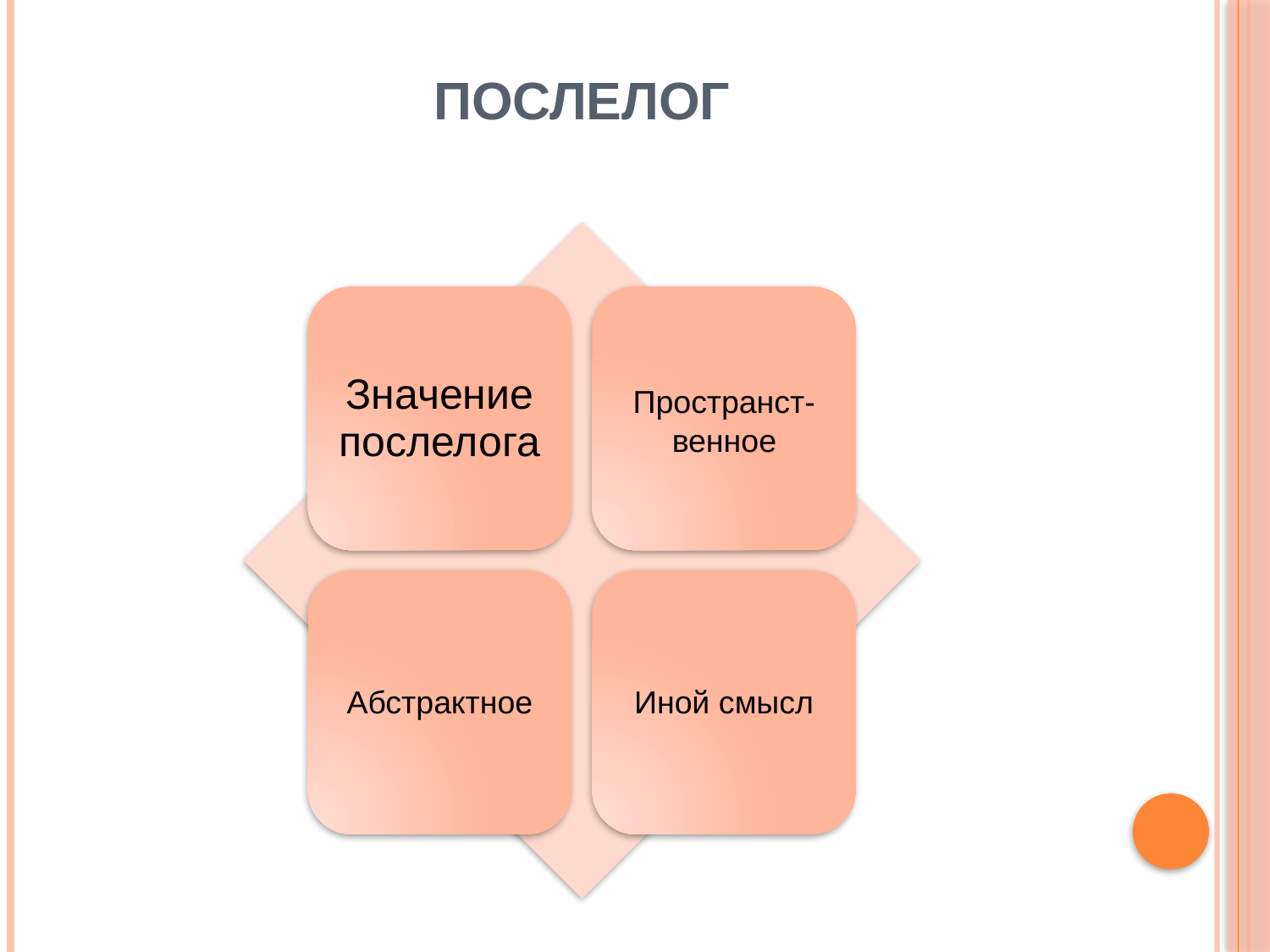

# Послелог
Значение послелога
Пространст-венное
Абстрактное
Иной смысл